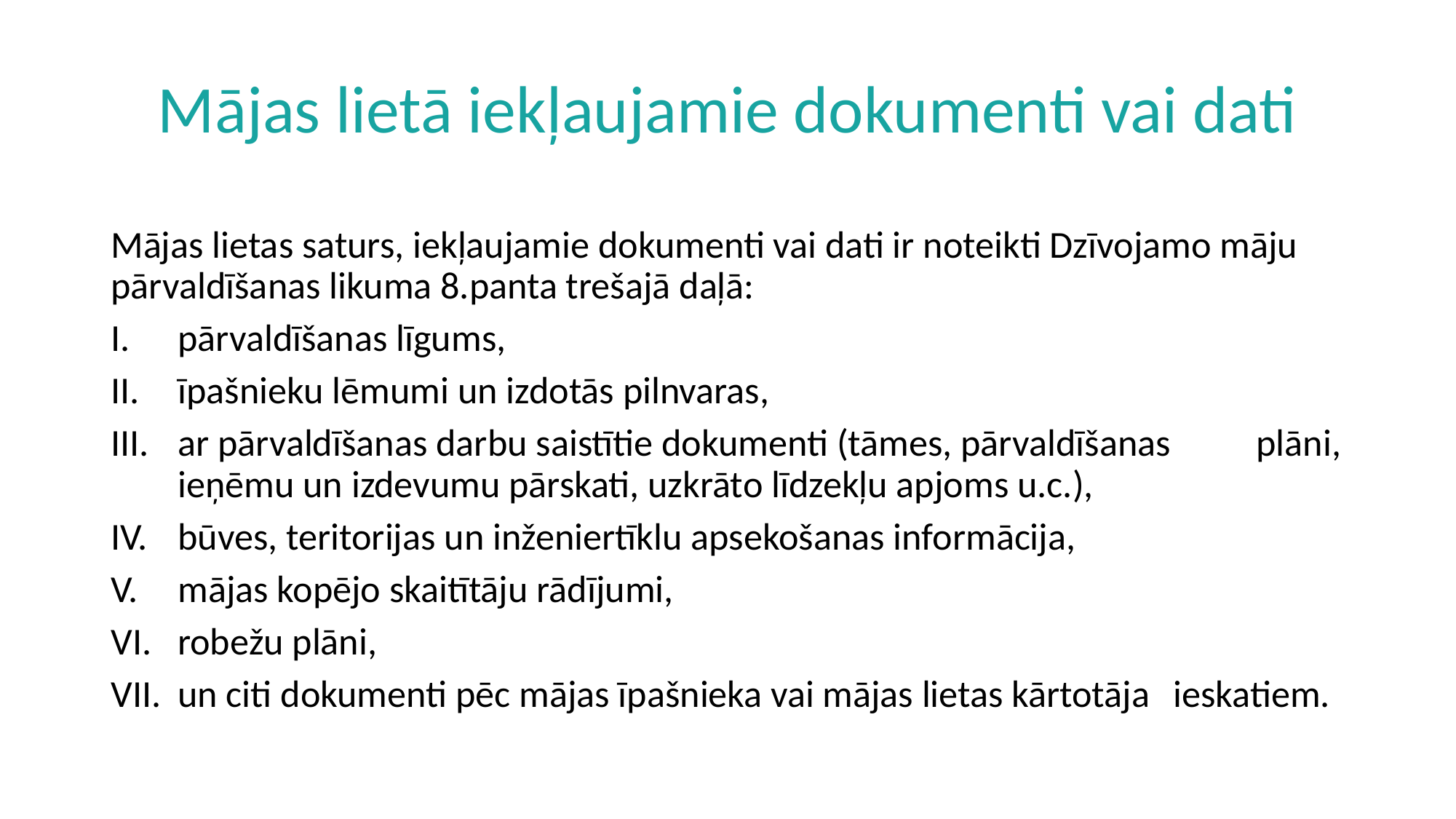

# Mājas lietā iekļaujamie dokumenti vai dati
Mājas lietas saturs, iekļaujamie dokumenti vai dati ir noteikti Dzīvojamo māju pārvaldīšanas likuma 8.panta trešajā daļā:
	pārvaldīšanas līgums,
	īpašnieku lēmumi un izdotās pilnvaras,
	ar pārvaldīšanas darbu saistītie dokumenti (tāmes, pārvaldīšanas 	plāni, ieņēmu un izdevumu pārskati, uzkrāto līdzekļu apjoms u.c.),
	būves, teritorijas un inženiertīklu apsekošanas informācija,
	mājas kopējo skaitītāju rādījumi,
	robežu plāni,
	un citi dokumenti pēc mājas īpašnieka vai mājas lietas kārtotāja 	ieskatiem.